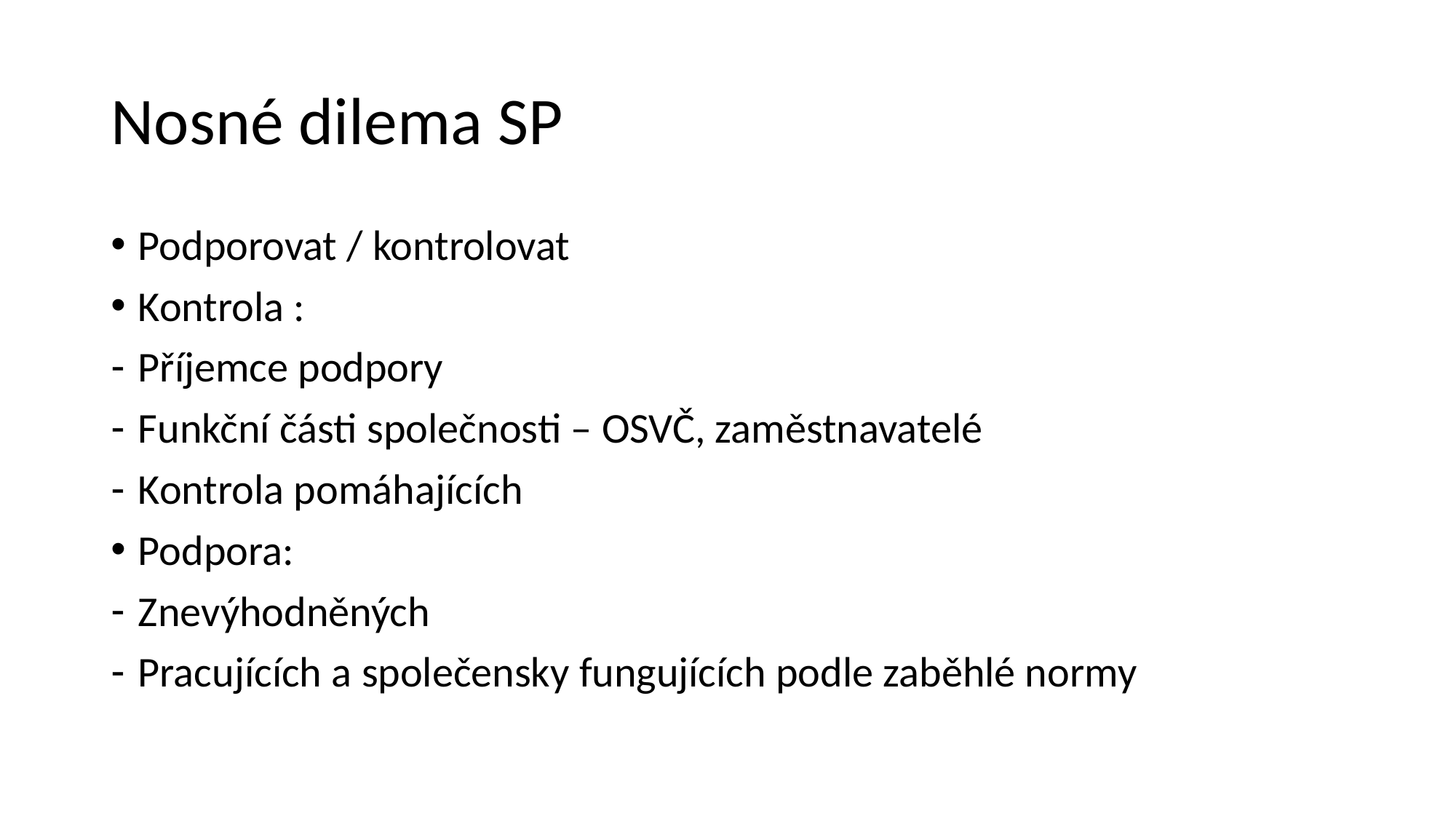

# Nosné dilema SP
Podporovat / kontrolovat
Kontrola :
Příjemce podpory
Funkční části společnosti – OSVČ, zaměstnavatelé
Kontrola pomáhajících
Podpora:
Znevýhodněných
Pracujících a společensky fungujících podle zaběhlé normy